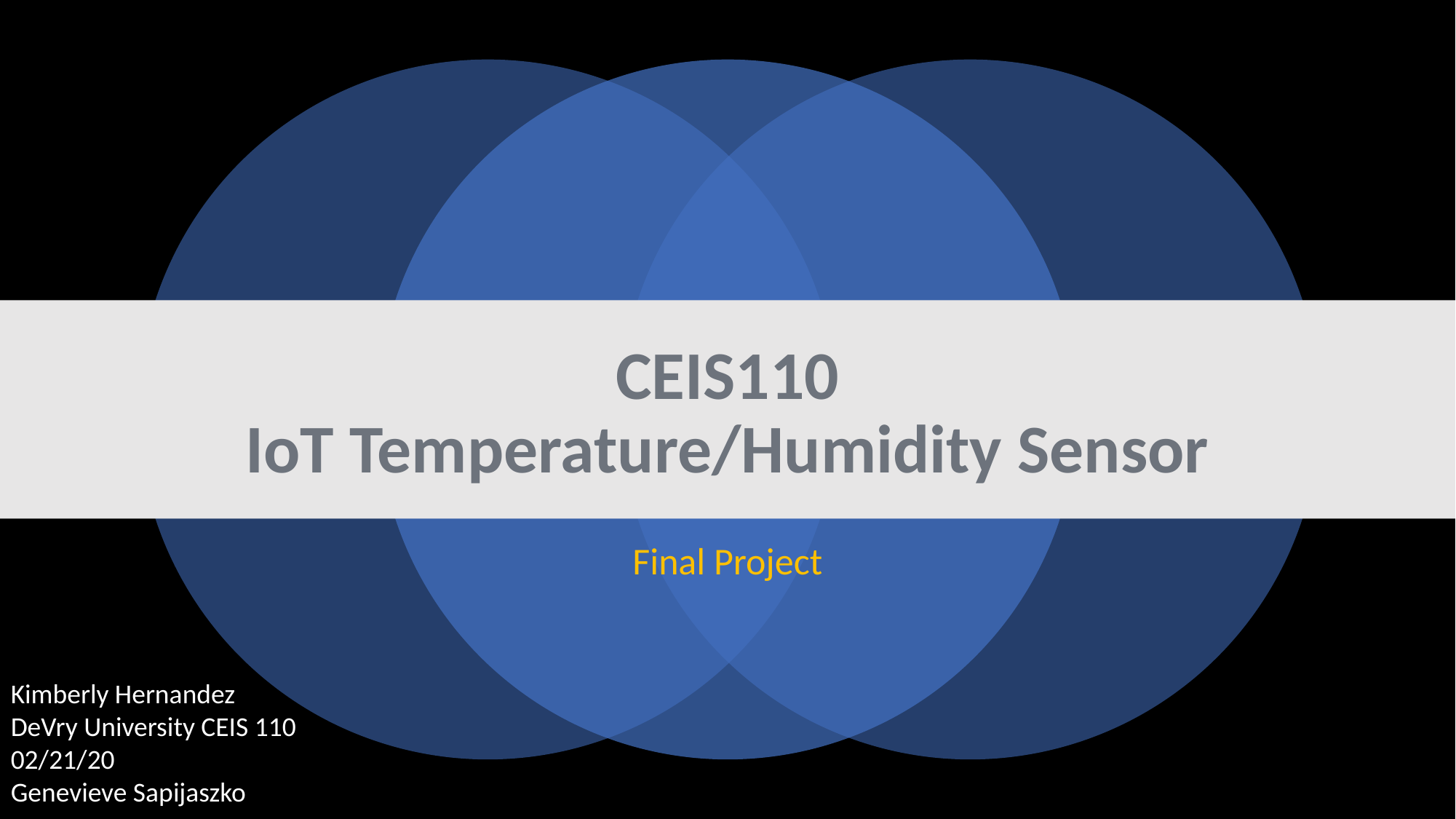

# CEIS110 IoT Temperature/Humidity Sensor
Final Project
Kimberly Hernandez
DeVry University CEIS 110
02/21/20
Genevieve Sapijaszko